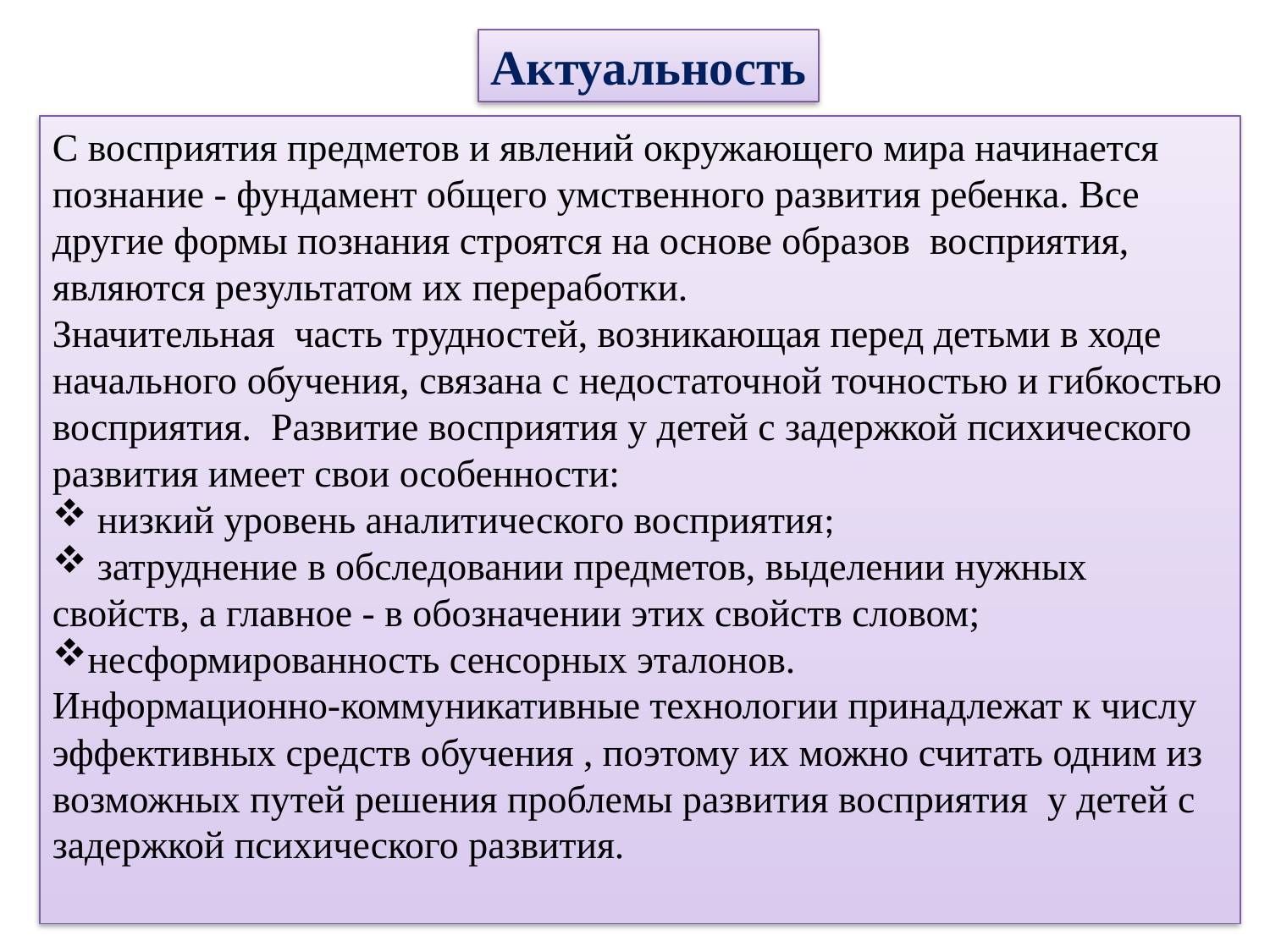

Актуальность
С восприятия предметов и явлений окружающего мира начинается познание - фундамент общего умственного развития ребенка. Все другие формы познания строятся на основе образов  восприятия, являются результатом их переработки.
Значительная  часть трудностей, возникающая перед детьми в ходе начального обучения, связана с недостаточной точностью и гибкостью восприятия.  Развитие восприятия у детей с задержкой психического развития имеет свои особенности:
 низкий уровень аналитического восприятия;
 затруднение в обследовании предметов, выделении нужных свойств, а главное - в обозначении этих свойств словом;
несформированность сенсорных эталонов.
Информационно-коммуникативные технологии принадлежат к числу эффективных средств обучения , поэтому их можно считать одним из возможных путей решения проблемы развития восприятия  у детей с задержкой психического развития.